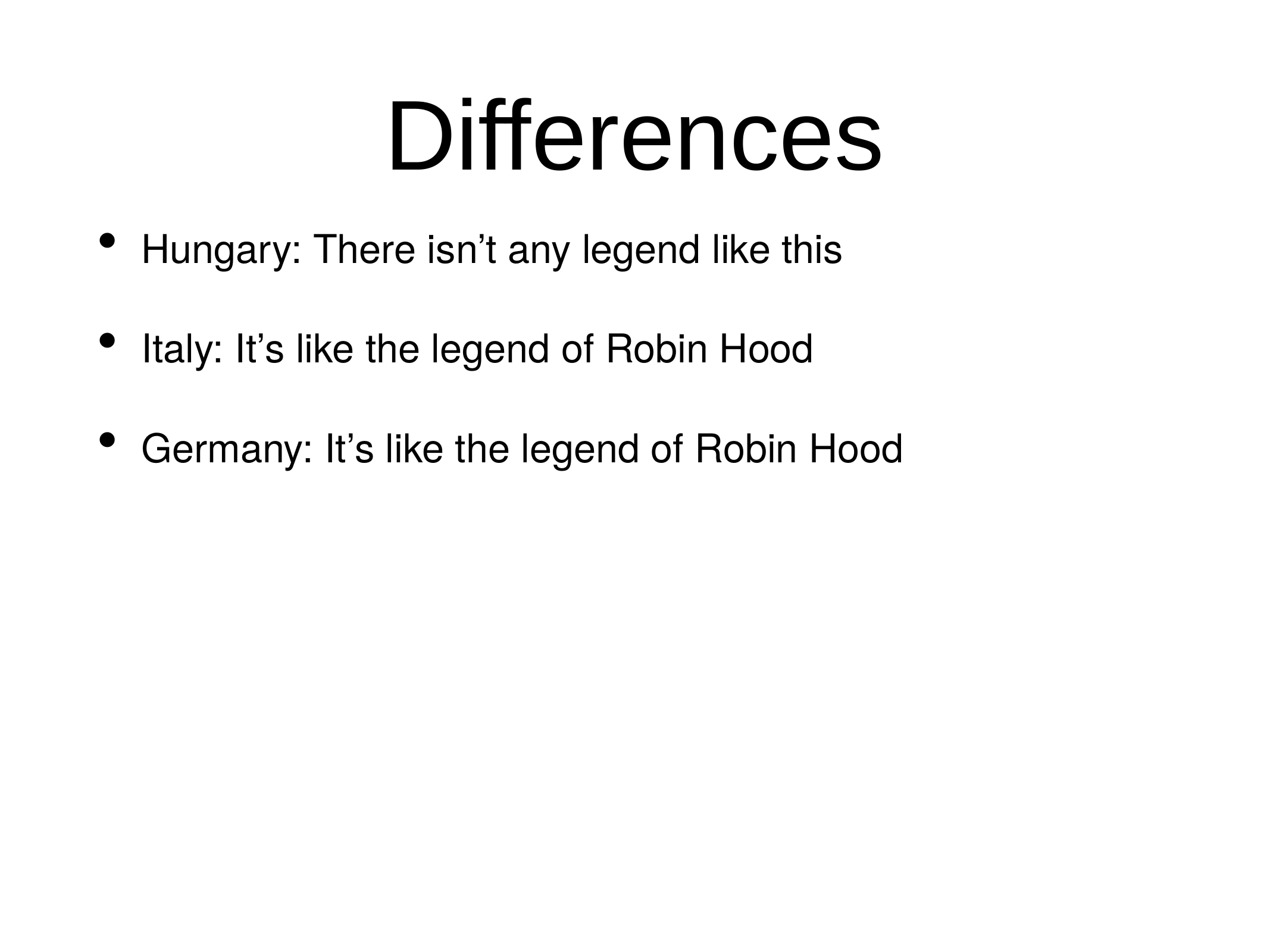

# Differences
Hungary: There isn’t any legend like this
Italy: It’s like the legend of Robin Hood
Germany: It’s like the legend of Robin Hood